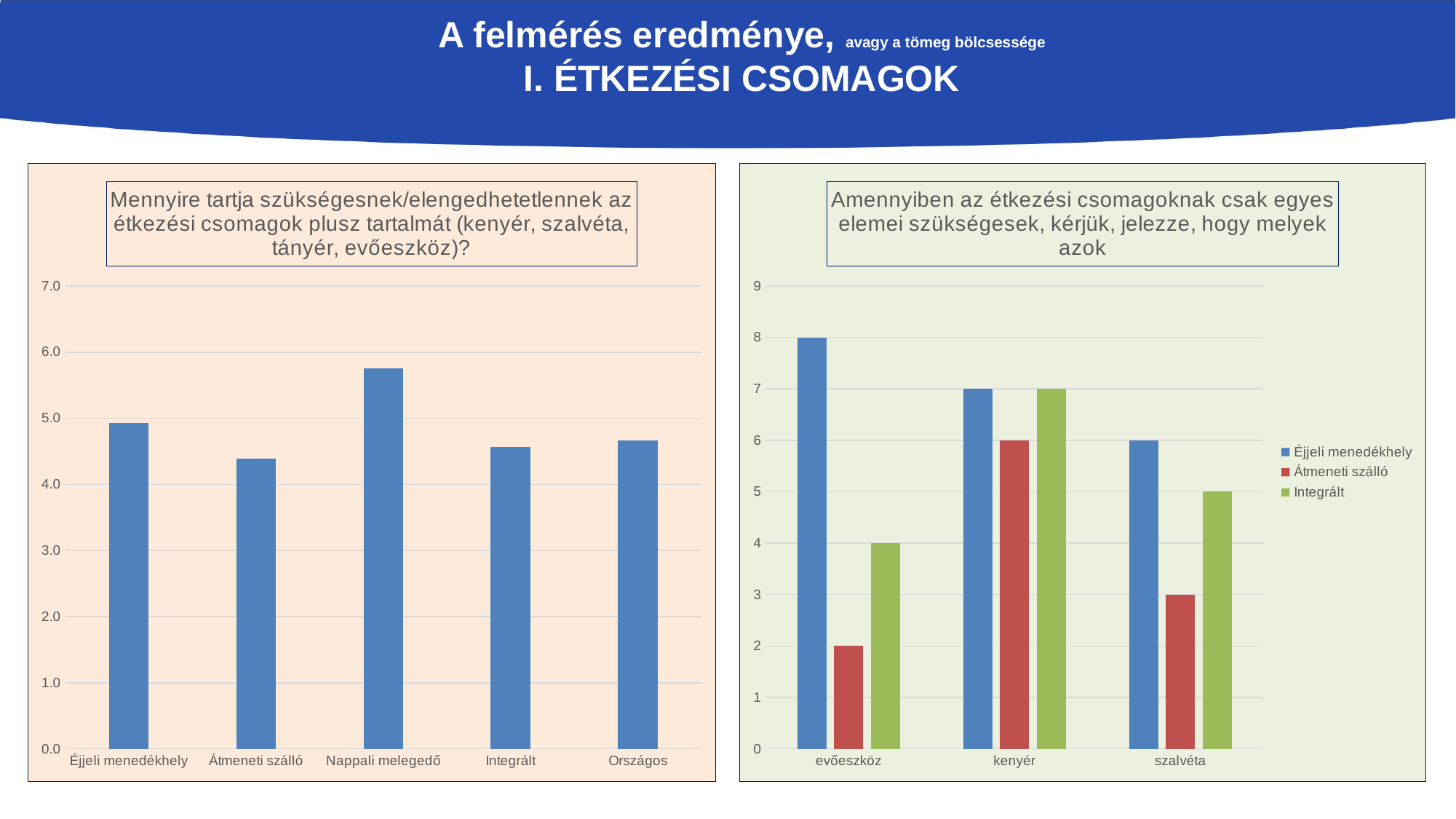

# A felmérés eredménye, avagy a tömeg bölcsessége I. Étkezési csomagok

### Chart: Mennyire tartja szükségesnek/elengedhetetlennek az étkezési csomagok plusz tartalmát (kenyér, szalvéta, tányér, evőeszköz)?

| Category | Mennyire tartja szükségesnek/elengedhetetlennek az étkezési csomagok plusz tartalmát (kenyér, szalvéta, tányér, evőeszköz)? |
|---|---|
| Éjjeli menedékhely | 4.931034482758621 |
| Átmeneti szálló | 4.393939393939394 |
| Nappali melegedő | 5.75 |
| Integrált | 4.571428571428571 |
| Országos | 4.663366336633663 |

### Chart: Amennyiben az étkezési csomagoknak csak egyes elemei szükségesek, kérjük, jelezze, hogy melyek azok

| Category | Éjjeli menedékhely | Átmeneti szálló | Integrált |
|---|---|---|---|
| evőeszköz | 8.0 | 2.0 | 4.0 |
| kenyér | 7.0 | 6.0 | 7.0 |
| szalvéta | 6.0 | 3.0 | 5.0 |